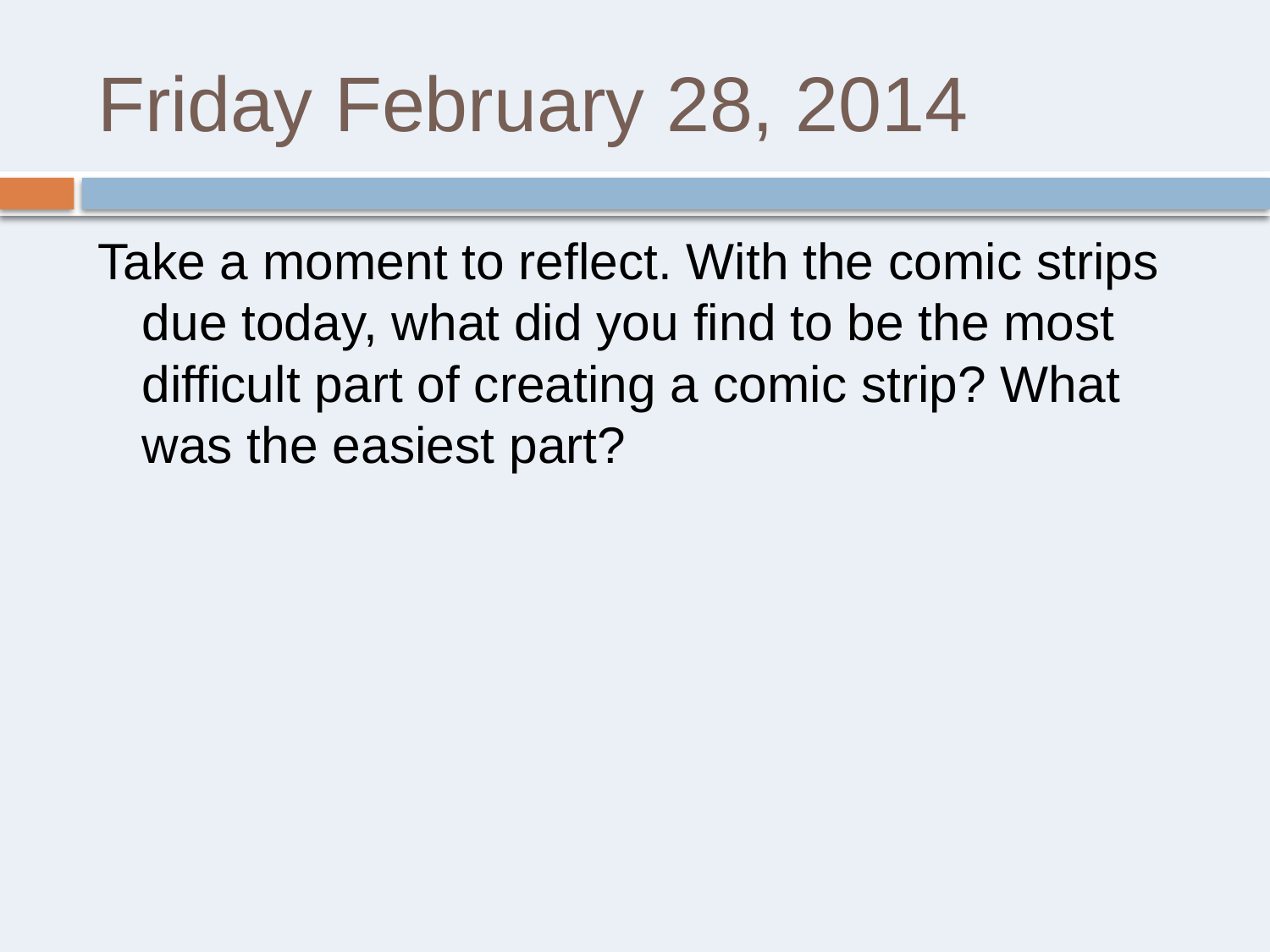

# Friday February 28, 2014
Take a moment to reflect. With the comic strips due today, what did you find to be the most difficult part of creating a comic strip? What was the easiest part?